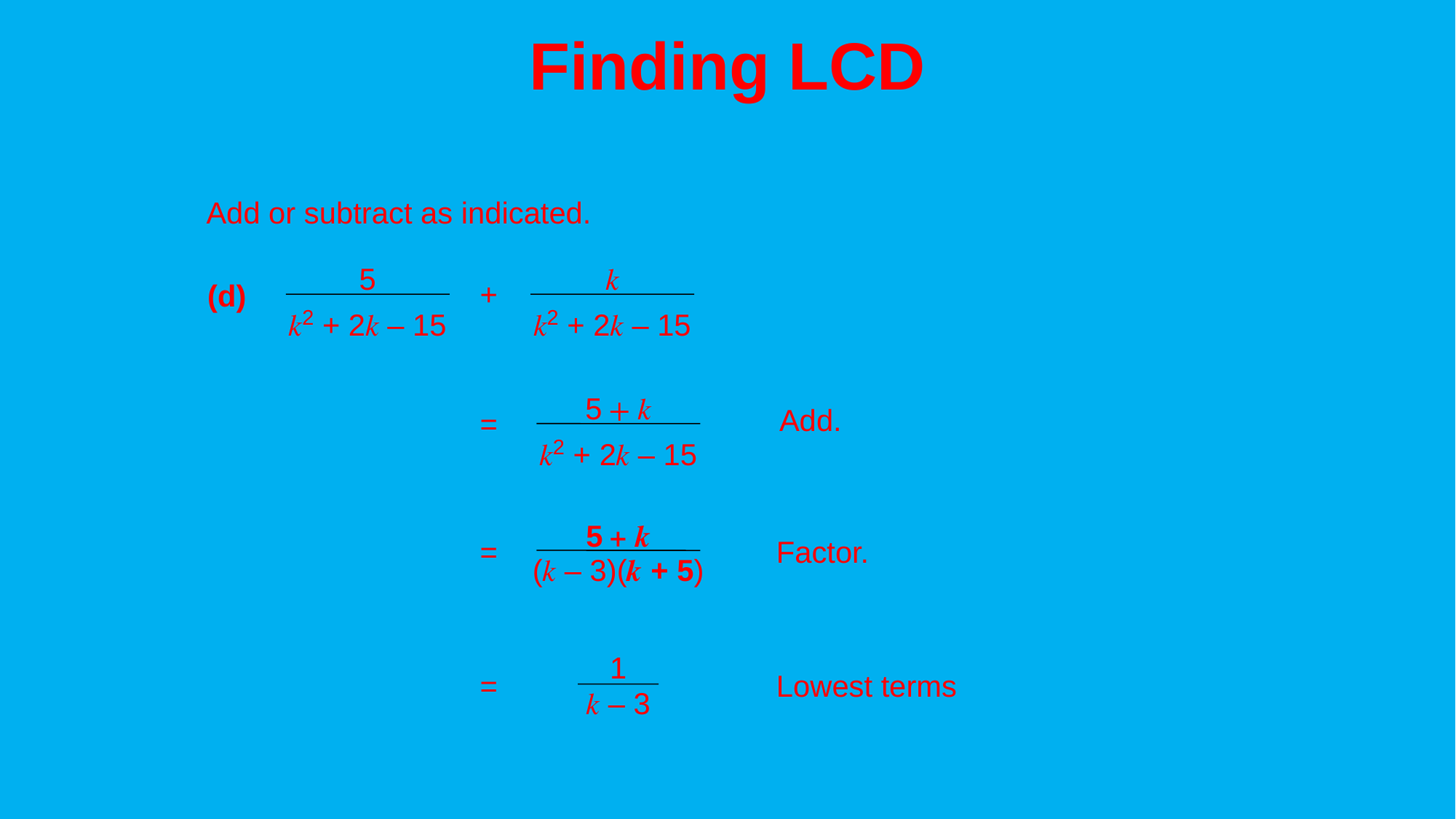

# Finding LCD
Add or subtract as indicated.
5

k2 + 2k – 15
k

k2 + 2k – 15
+
(d)
5 + k

k2 + 2k – 15
=
Add.
5 + k
=
(k – 3)(k + 5)

Factor.
1
=
k – 3

Lowest terms